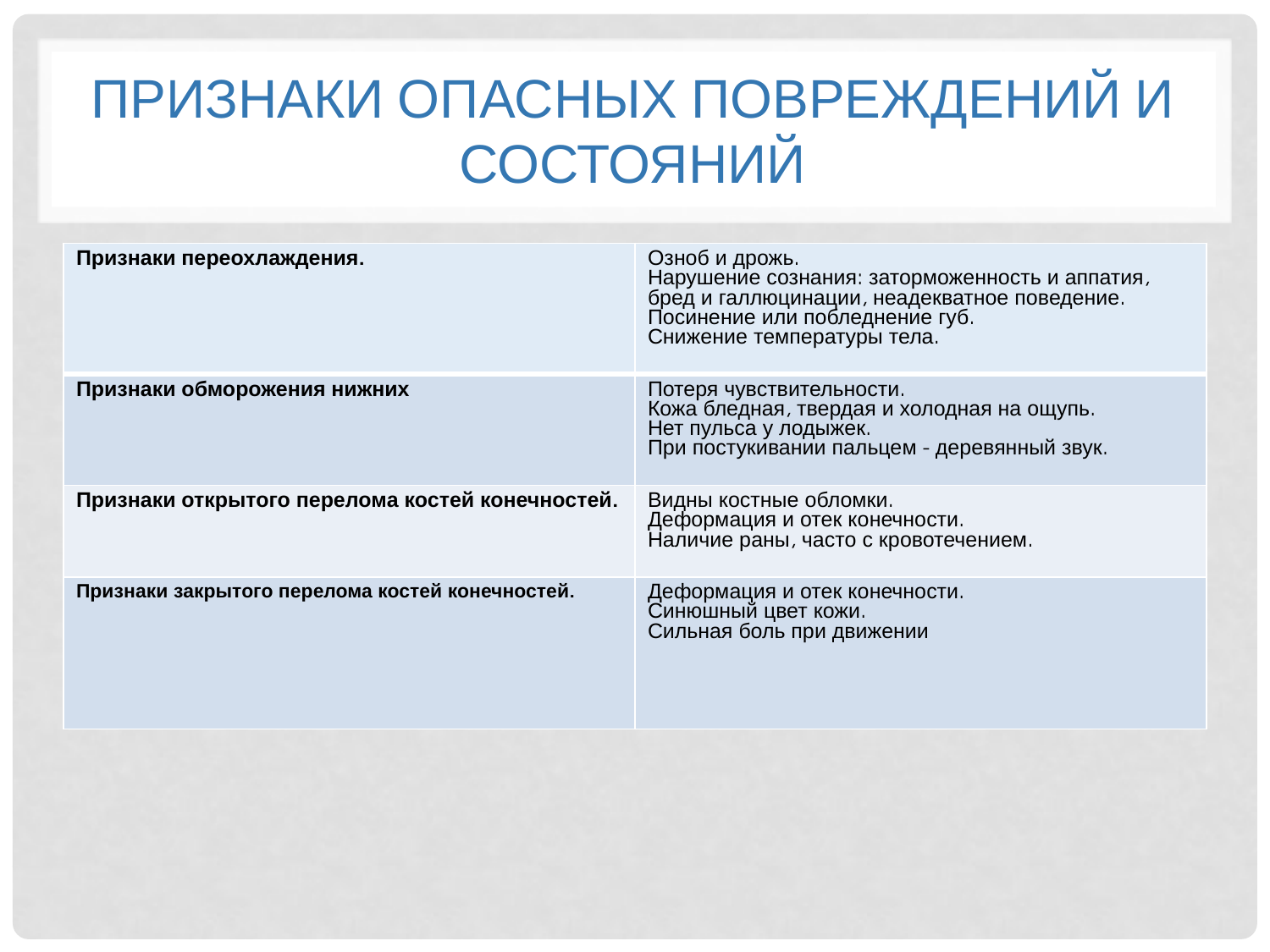

# ПРИЗНАКИ ОПАСНЫХ ПОВРЕЖДЕНИЙ И СОСТОЯНИЙ
| Признаки переохлаждения. | Озноб и дрожь. Нарушение сознания: заторможенность и аппатия, бред и галлюцинации, неадекватное поведение. Посинение или побледнение губ. Снижение температуры тела. |
| --- | --- |
| Признаки обморожения нижних | Потеря чувствительности. Кожа бледная, твердая и холодная на ощупь. Нет пульса у лодыжек. При постукивании пальцем - деревянный звук. |
| Признаки открытого перелома костей конечностей. | Видны костные обломки. Деформация и отек конечности. Наличие раны, часто с кровотечением. |
| Признаки закрытого перелома костей конечностей. | Деформация и отек конечности. Синюшный цвет кожи. Сильная боль при движении |